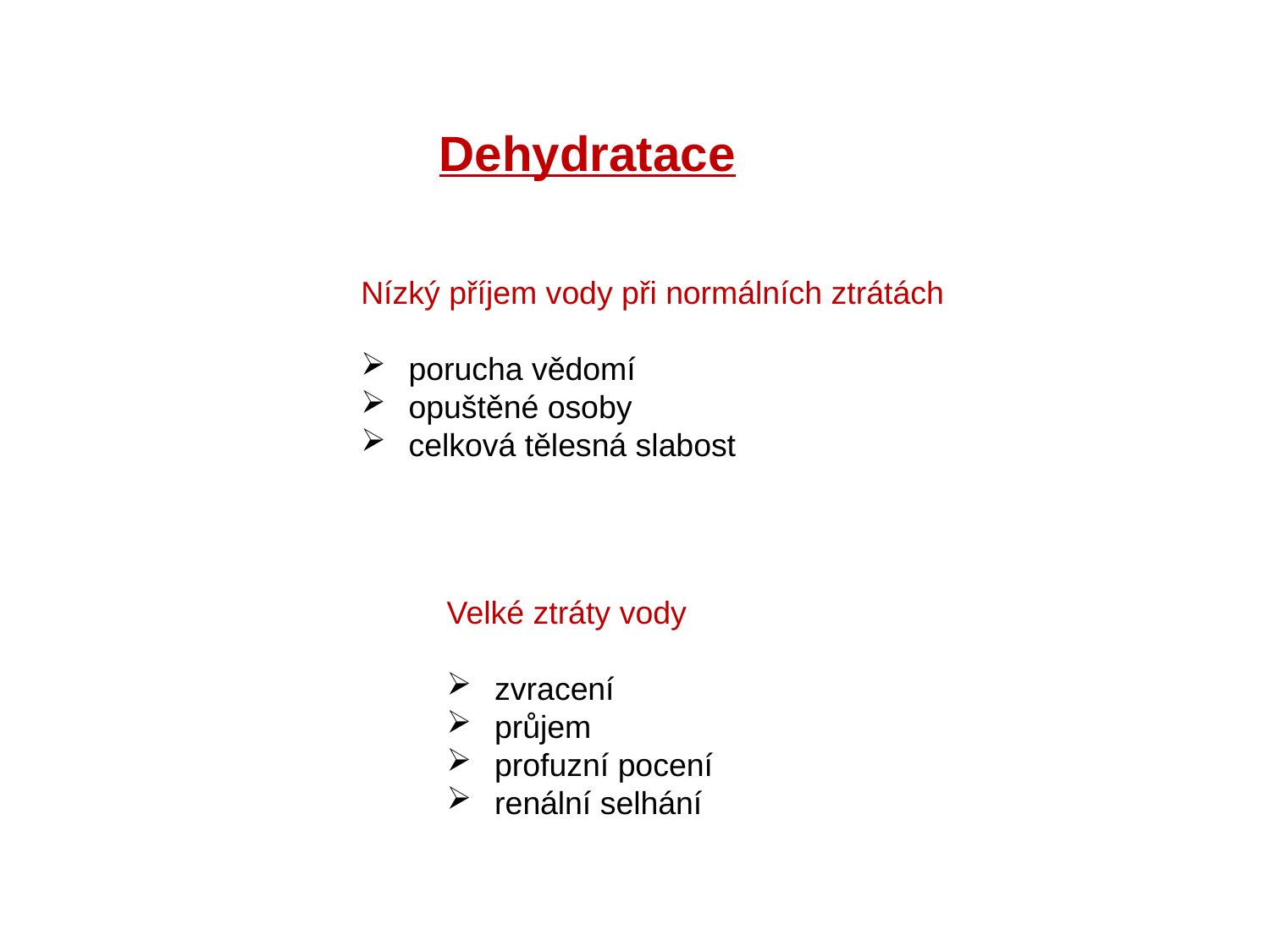

Dehydratace
Nízký příjem vody při normálních ztrátách

  porucha vědomí
  opuštěné osoby
  celková tělesná slabost
Velké ztráty vody

  zvracení
  průjem
  profuzní pocení
  renální selhání